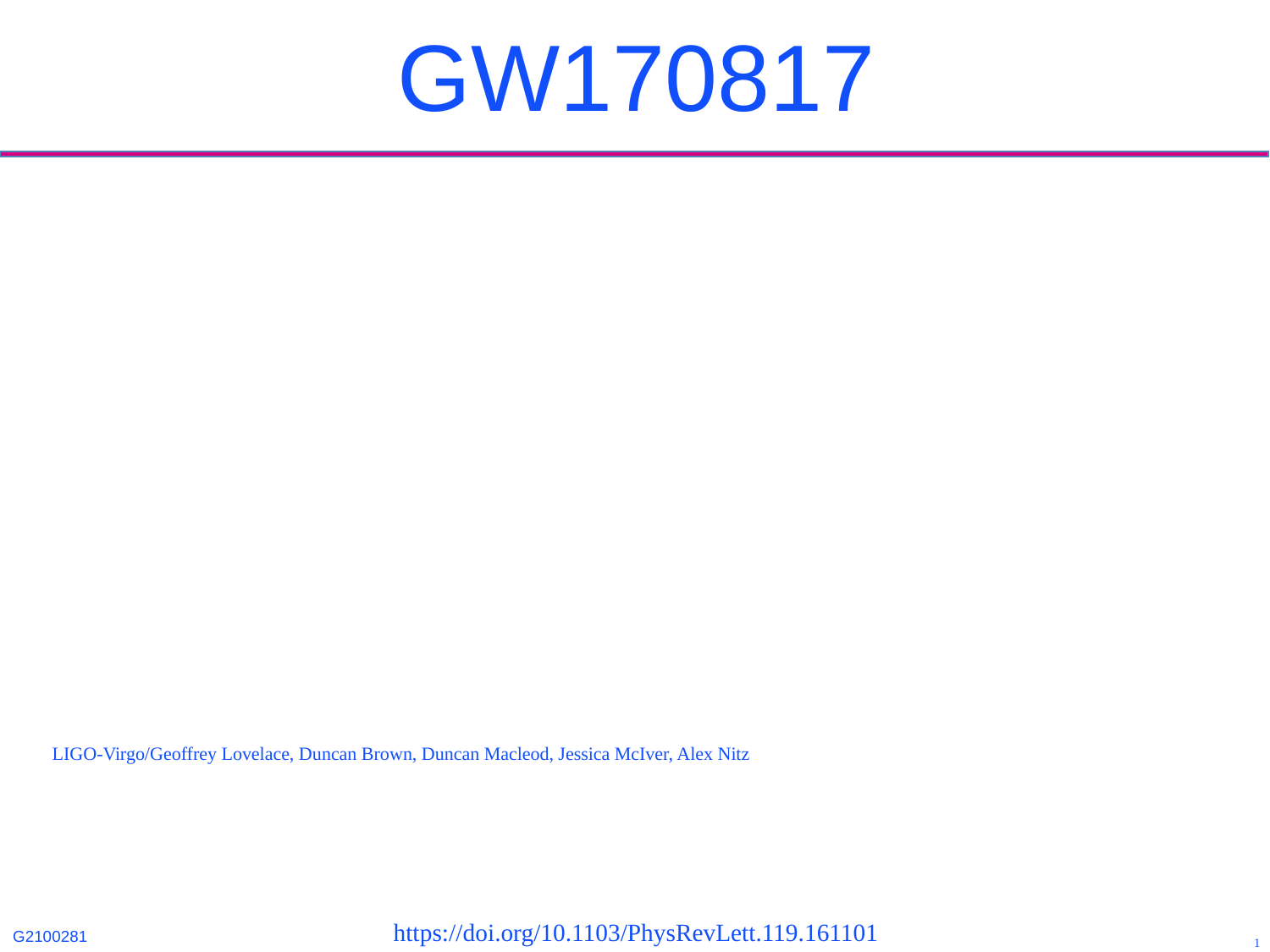

GW170817
LIGO-Virgo/Geoffrey Lovelace, Duncan Brown, Duncan Macleod, Jessica McIver, Alex Nitz
https://doi.org/10.1103/PhysRevLett.119.161101
1